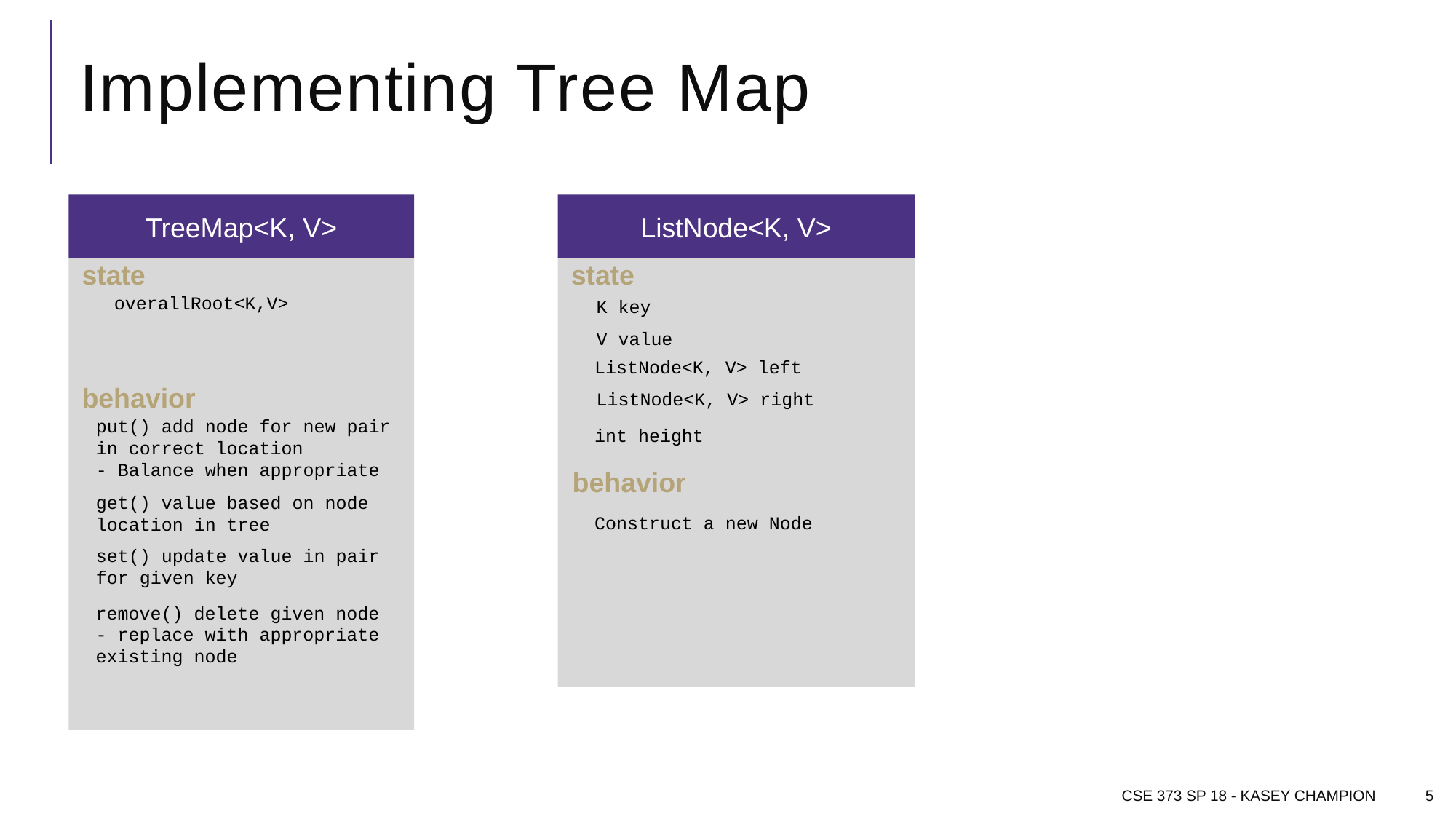

# Implementing Tree Map
TreeMap<K, V>
state

overallRoot<K,V>
behavior
put() add node for new pair in correct location
- Balance when appropriate
get() value based on node location in tree
set() update value in pair for given key
remove() delete given node
- replace with appropriate existing node
ListNode<K, V>
state

K key
V value
ListNode<K, V> left
ListNode<K, V> right
int height
behavior
Construct a new Node
CSE 373 SP 18 - Kasey Champion
5